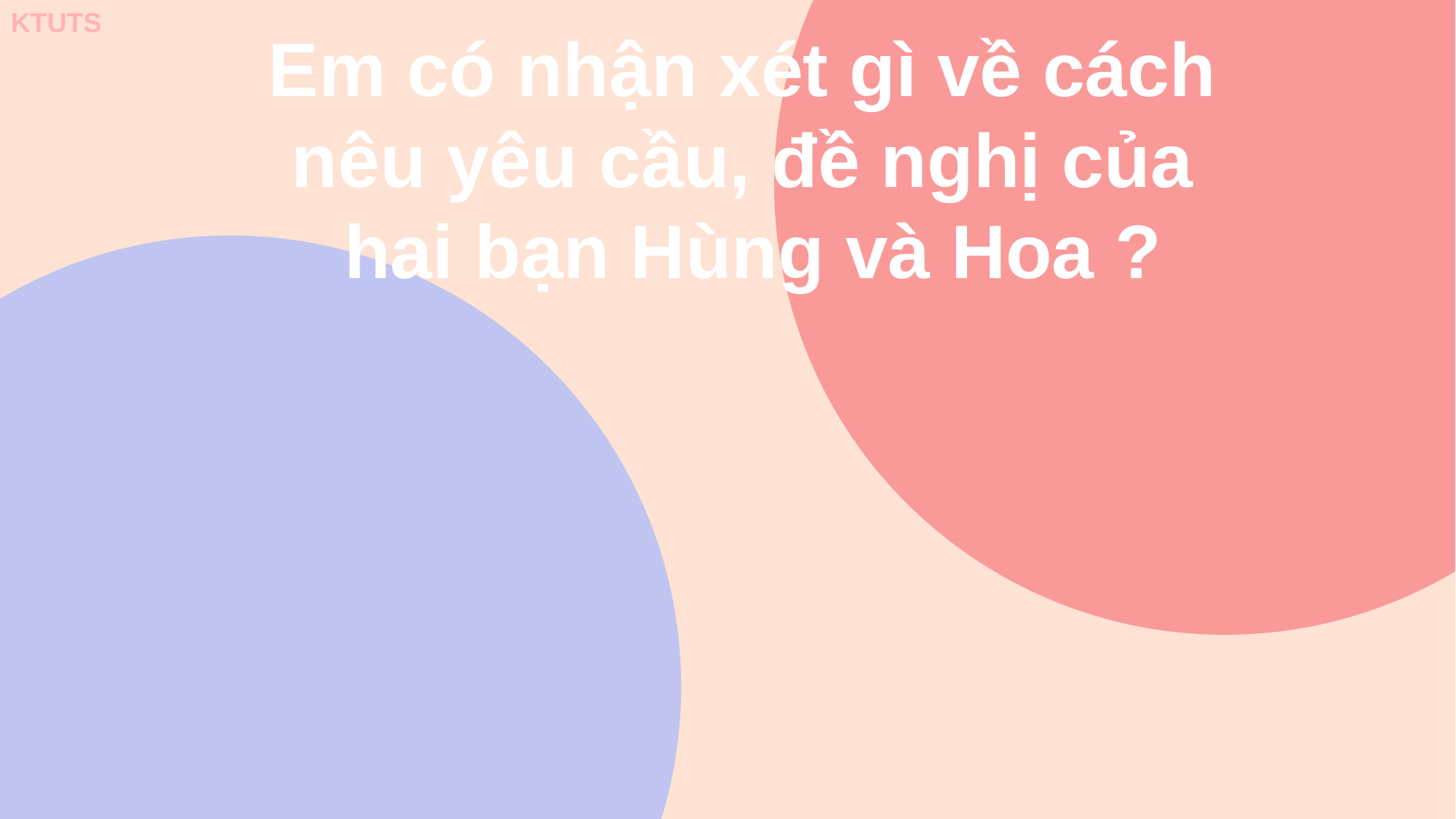

Em có nhận xét gì về cách
nêu yêu cầu, đề nghị của
hai bạn Hùng và Hoa ?